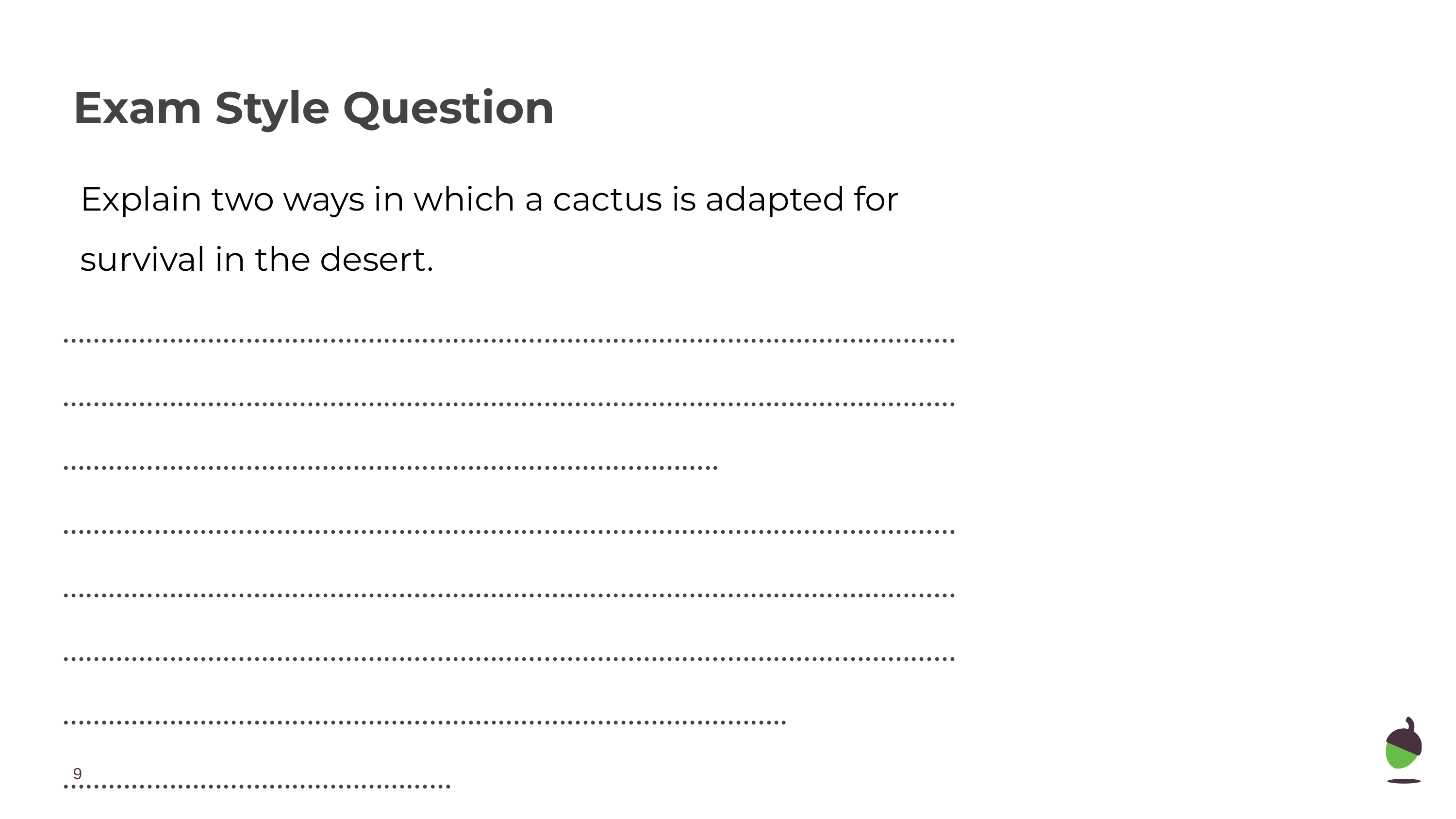

# Exam Style Question
Explain two ways in which a cactus is adapted for survival in the desert.

…………………………………………………………………………………………………………………………………………………………………………………………………………………………………………………………………………………………..…………………………………………………………………………………………………………………………………………………………………………………………………………………………………………………………………………………………………………………………………………………………………………………………………………..……………………………………………
9